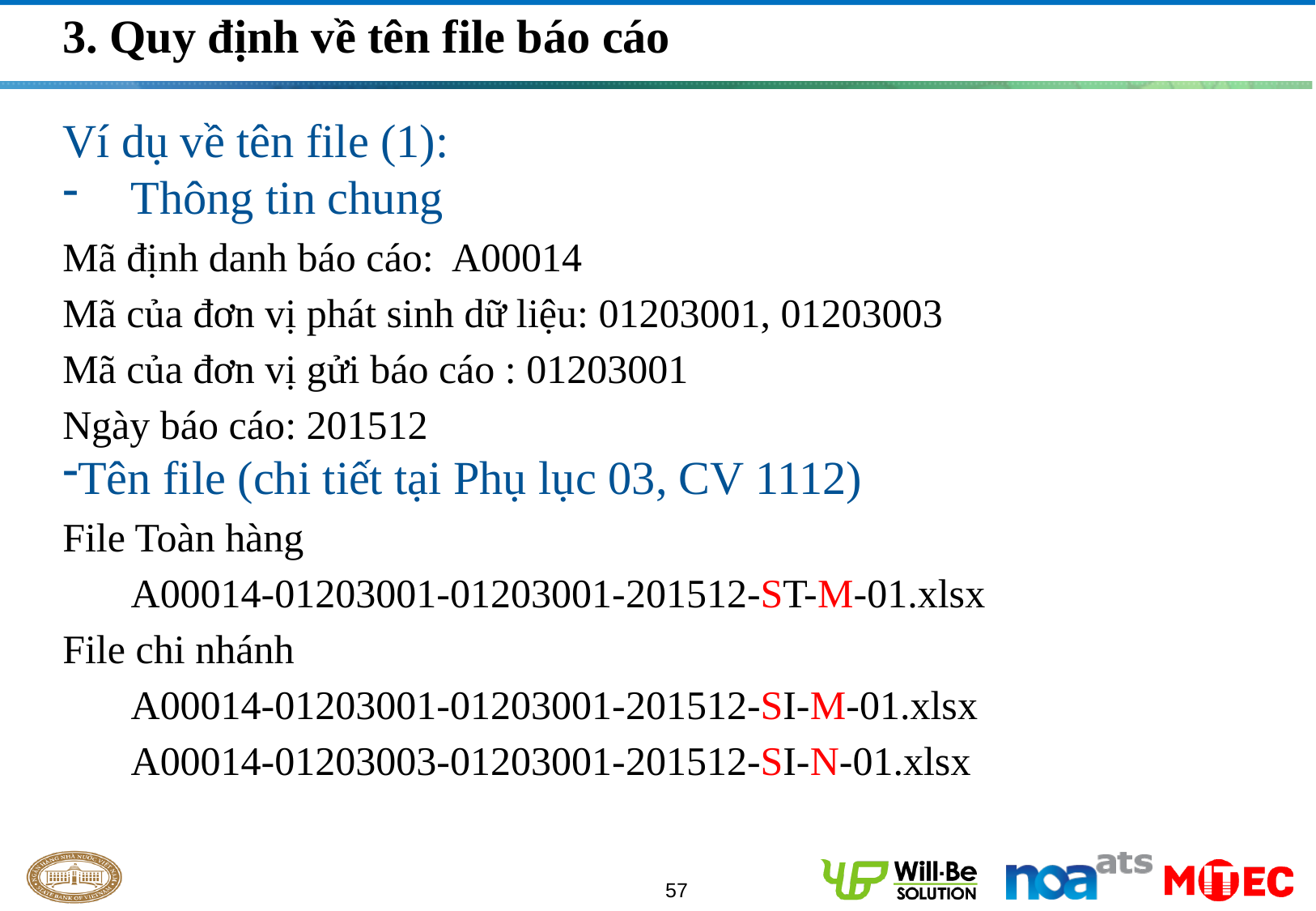

3. Quy định về tên file báo cáo
Ví dụ về tên file (1):
Thông tin chung
Mã định danh báo cáo:  A00014
Mã của đơn vị phát sinh dữ liệu: 01203001, 01203003
Mã của đơn vị gửi báo cáo : 01203001
Ngày báo cáo: 201512
Tên file (chi tiết tại Phụ lục 03, CV 1112)
File Toàn hàng
	A00014-01203001-01203001-201512-ST-M-01.xlsx
File chi nhánh
	A00014-01203001-01203001-201512-SI-M-01.xlsx
	A00014-01203003-01203001-201512-SI-N-01.xlsx